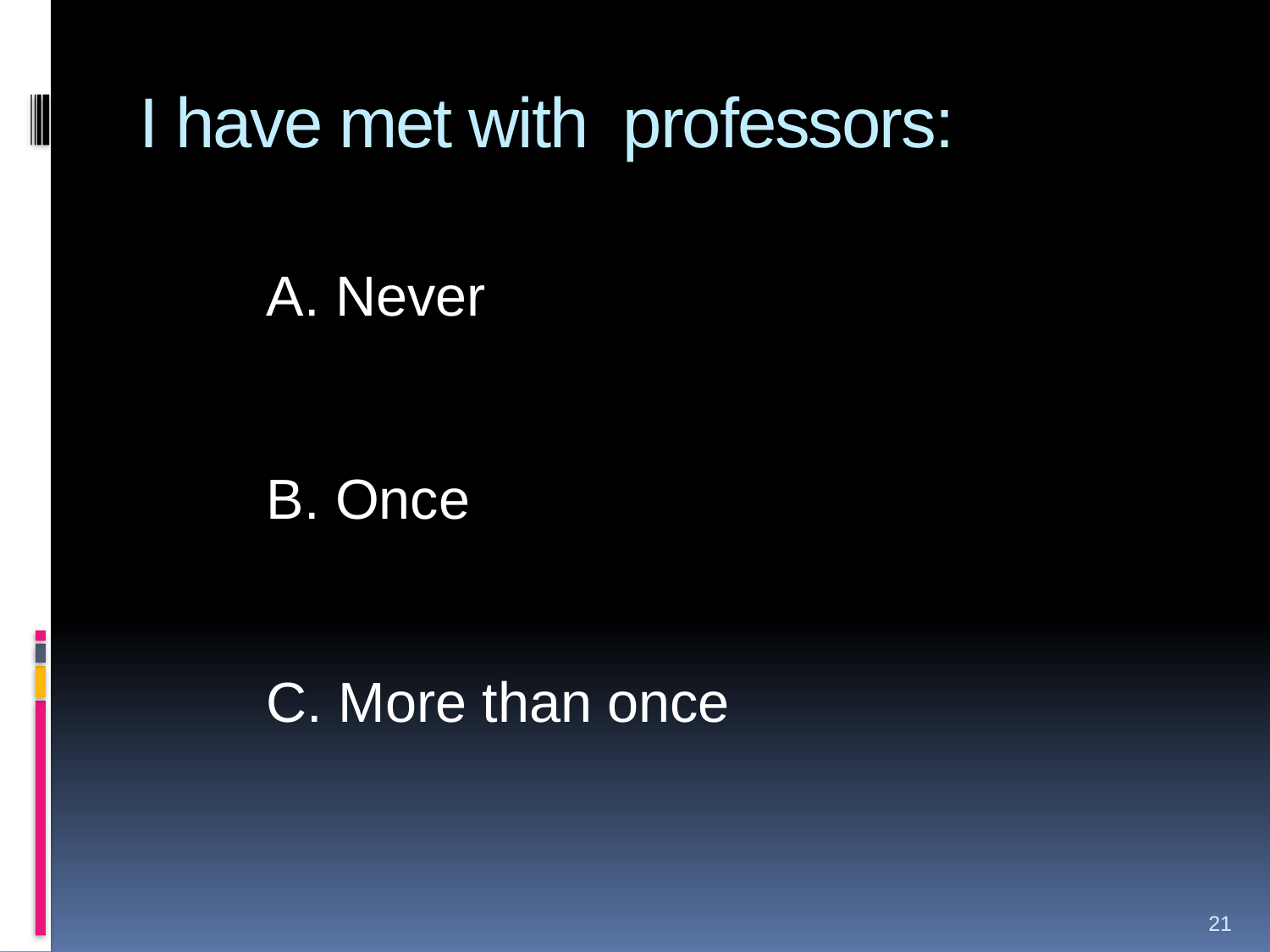

# I have met with  professors:
 Never

 Once

 More than once

21